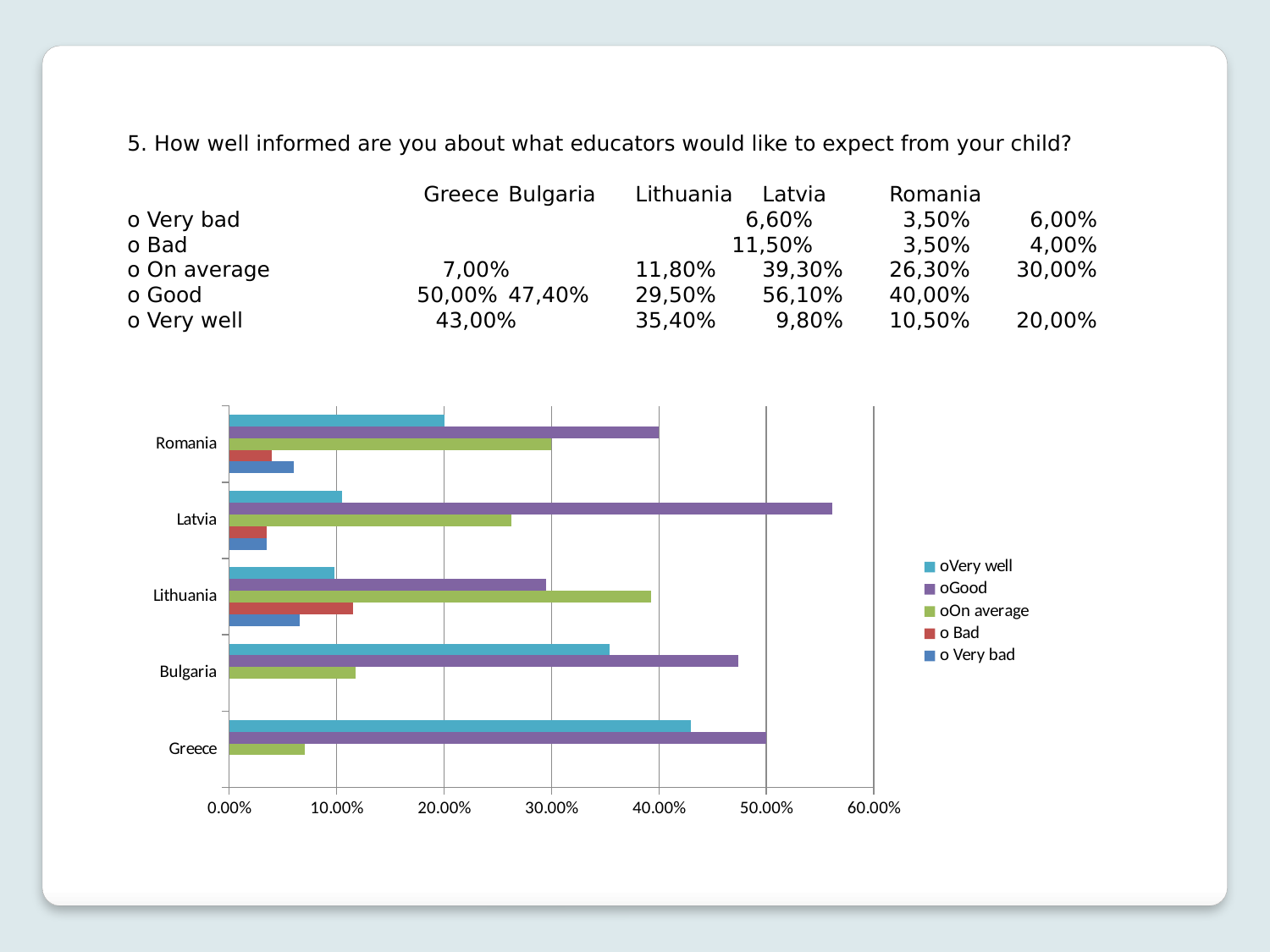

5. How well informed are you about what educators would like to expect from your child?
	                         Greece	Bulgaria	Lithuania	Latvia	Romania
o Very bad			                                   6,60%	  3,50%	  6,00%
o Bad			                                 11,50%	  3,50%	  4,00%
o On average     	         7,00%	11,80%	39,30%	26,30%	30,00%
o Good  	                        50,00%	47,40%	29,50%	56,10%	40,00%
o Very well         	        43,00%	35,40%	  9,80%	10,50%	20,00%

### Chart

| Category | o Very bad | o Bad | oOn average | oGood | oVery well |
|---|---|---|---|---|---|
| Greece | None | None | 0.07 | 0.5 | 0.43 |
| Bulgaria | None | None | 0.118 | 0.474 | 0.354 |
| Lithuania | 0.066 | 0.115 | 0.393 | 0.295 | 0.098 |
| Latvia | 0.035 | 0.035 | 0.263 | 0.561 | 0.105 |
| Romania | 0.06 | 0.04 | 0.3 | 0.4 | 0.2 |